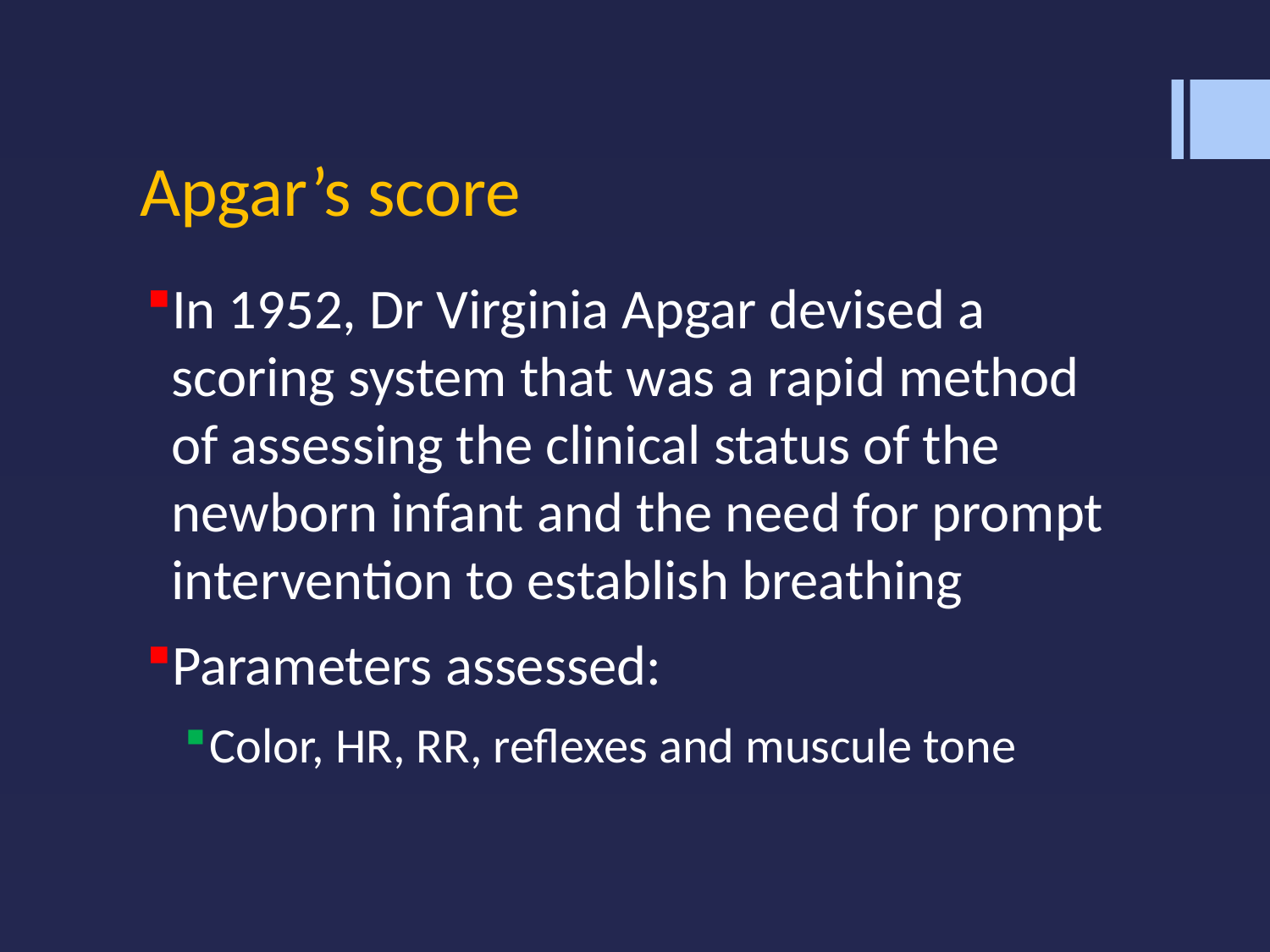

# Apgar’s score
In 1952, Dr Virginia Apgar devised a scoring system that was a rapid method of assessing the clinical status of the newborn infant and the need for prompt intervention to establish breathing
Parameters assessed:
Color, HR, RR, reflexes and muscule tone